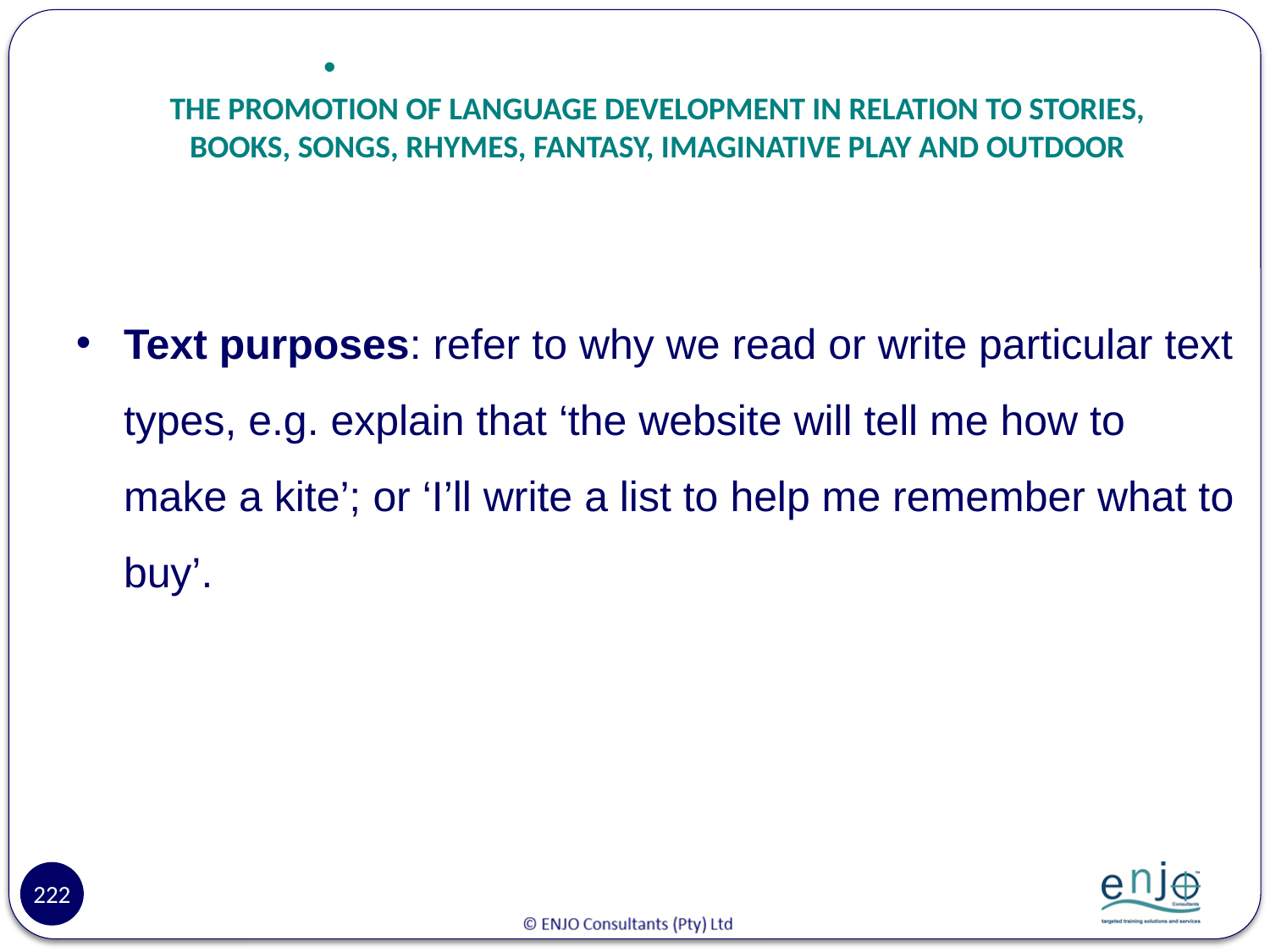

# THE PROMOTION OF LANGUAGE DEVELOPMENT IN RELATION TO STORIES, BOOKS, SONGS, RHYMES, FANTASY, IMAGINATIVE PLAY AND OUTDOOR

Text purposes: refer to why we read or write particular text types, e.g. explain that ‘the website will tell me how to make a kite’; or ‘I’ll write a list to help me remember what to buy’.
222